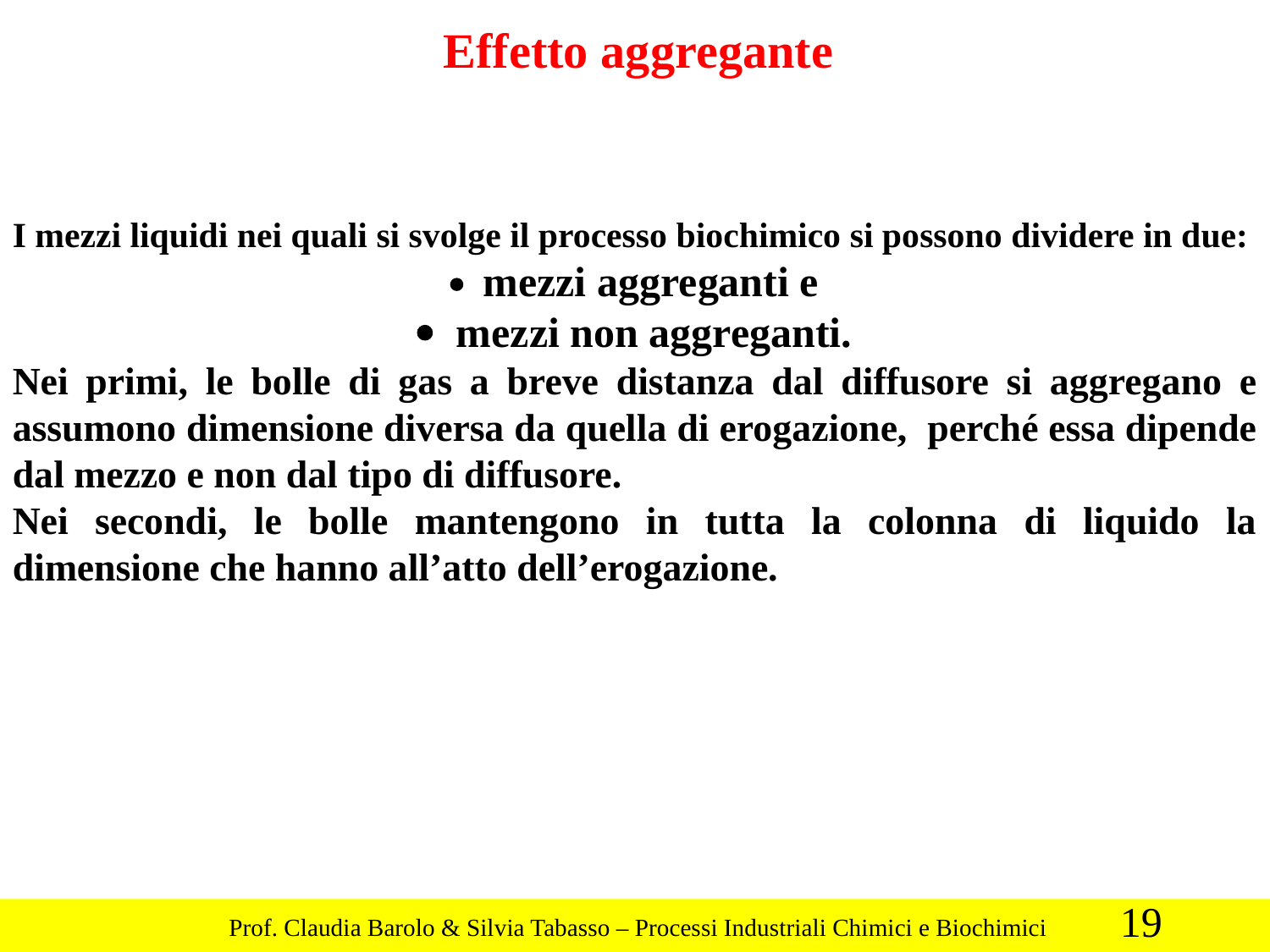

Effetto aggregante
I mezzi liquidi nei quali si svolge il processo biochimico si possono dividere in due:
• mezzi aggreganti e
• mezzi non aggreganti.
Nei primi, le bolle di gas a breve distanza dal diffusore si aggregano e assumono dimensione diversa da quella di erogazione,  perché essa dipende dal mezzo e non dal tipo di diffusore.
Nei secondi, le bolle mantengono in tutta la colonna di liquido la dimensione che hanno all’atto dell’erogazione.

19